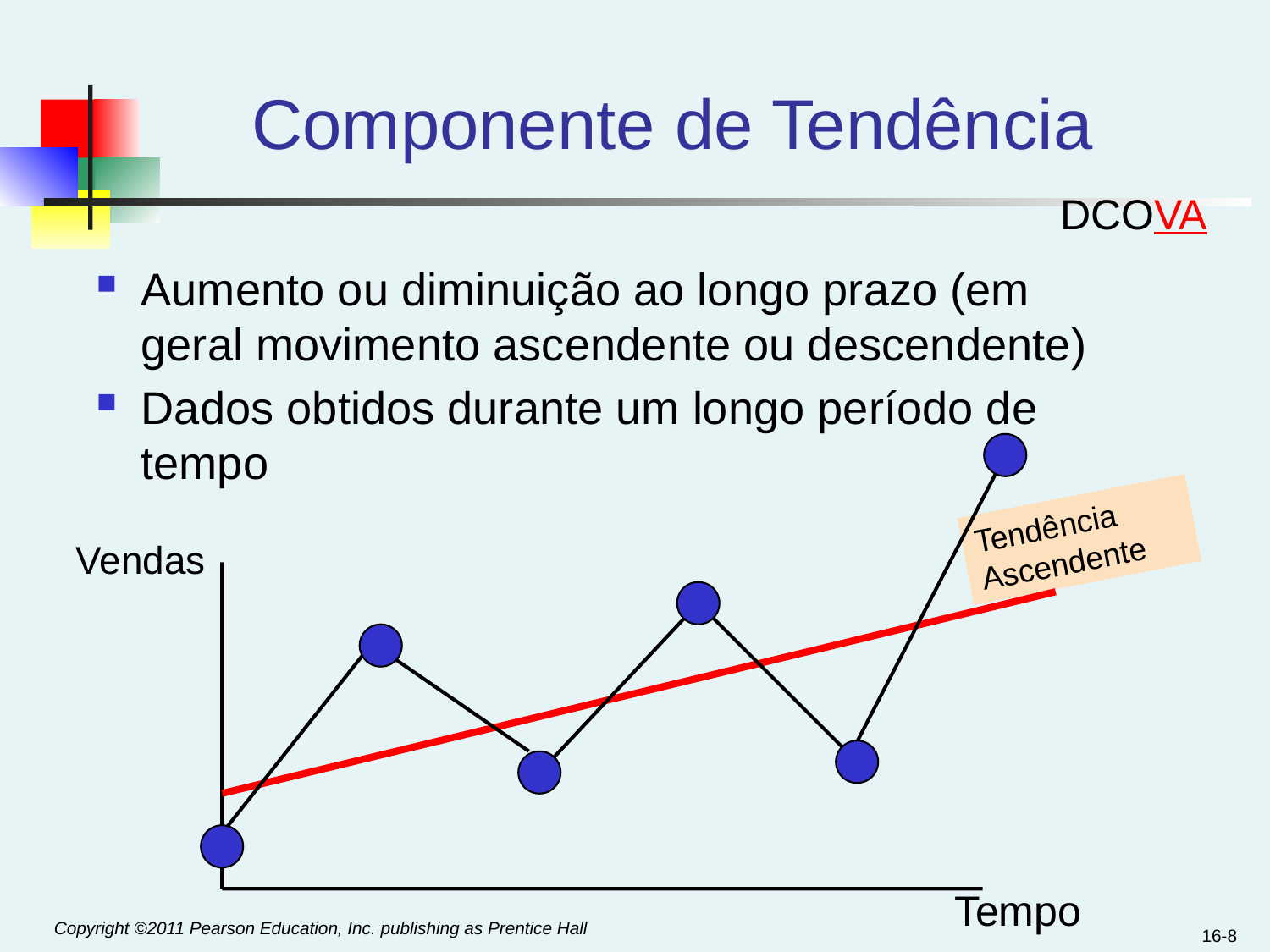

# Componente de Tendência
DCOVA
Aumento ou diminuição ao longo prazo (em geral movimento ascendente ou descendente)
Dados obtidos durante um longo período de tempo

Tendência Ascendente
Vendas

Tempo

16-8